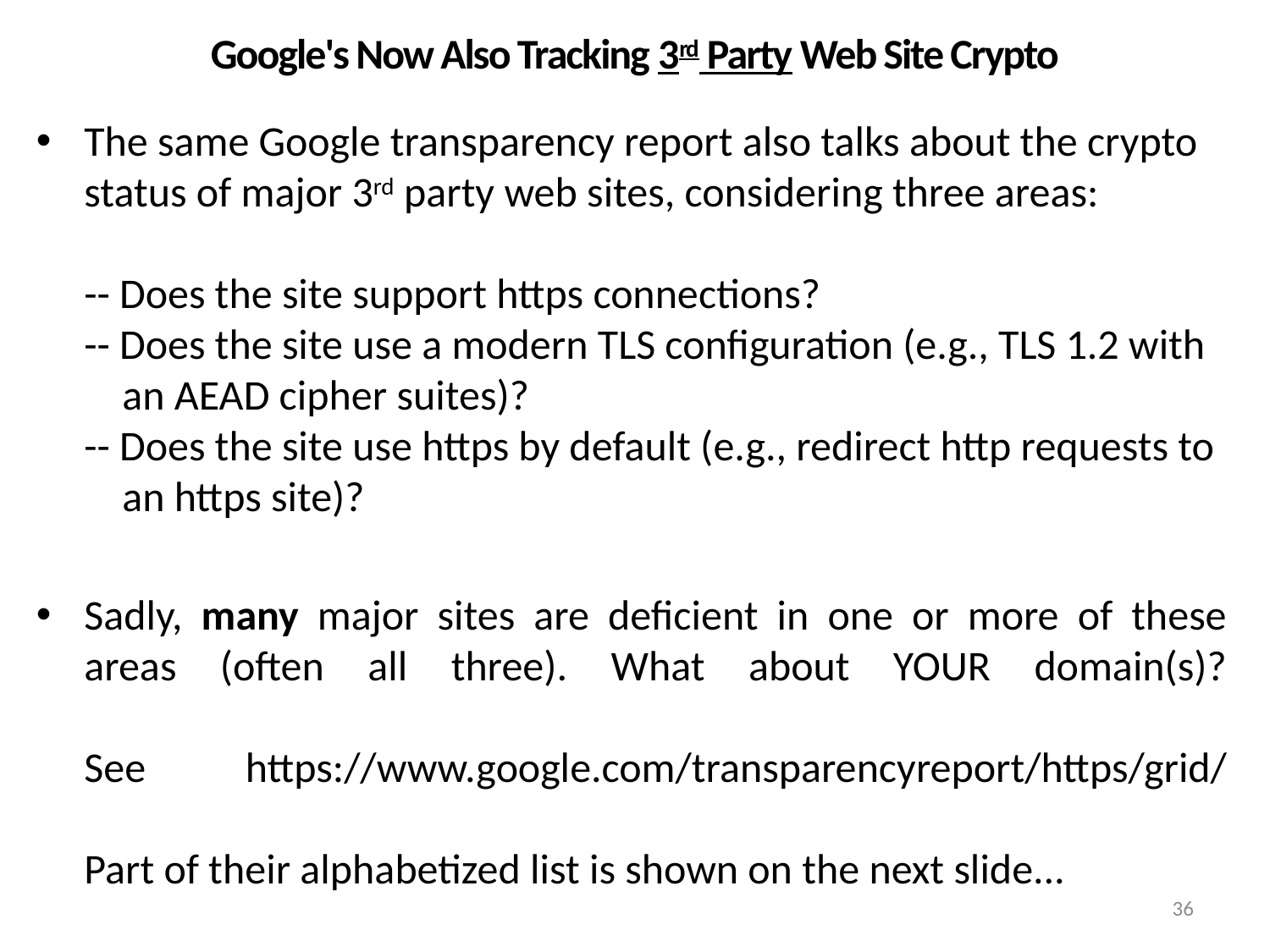

# Google's Now Also Tracking 3rd Party Web Site Crypto
The same Google transparency report also talks about the crypto status of major 3rd party web sites, considering three areas:
-- Does the site support https connections?
-- Does the site use a modern TLS configuration (e.g., TLS 1.2 with
    an AEAD cipher suites)?
-- Does the site use https by default (e.g., redirect http requests to
    an https site)?

Sadly, many major sites are deficient in one or more of these areas (often all three). What about YOUR domain(s)?
See https://www.google.com/transparencyreport/https/grid/
Part of their alphabetized list is shown on the next slide...
36